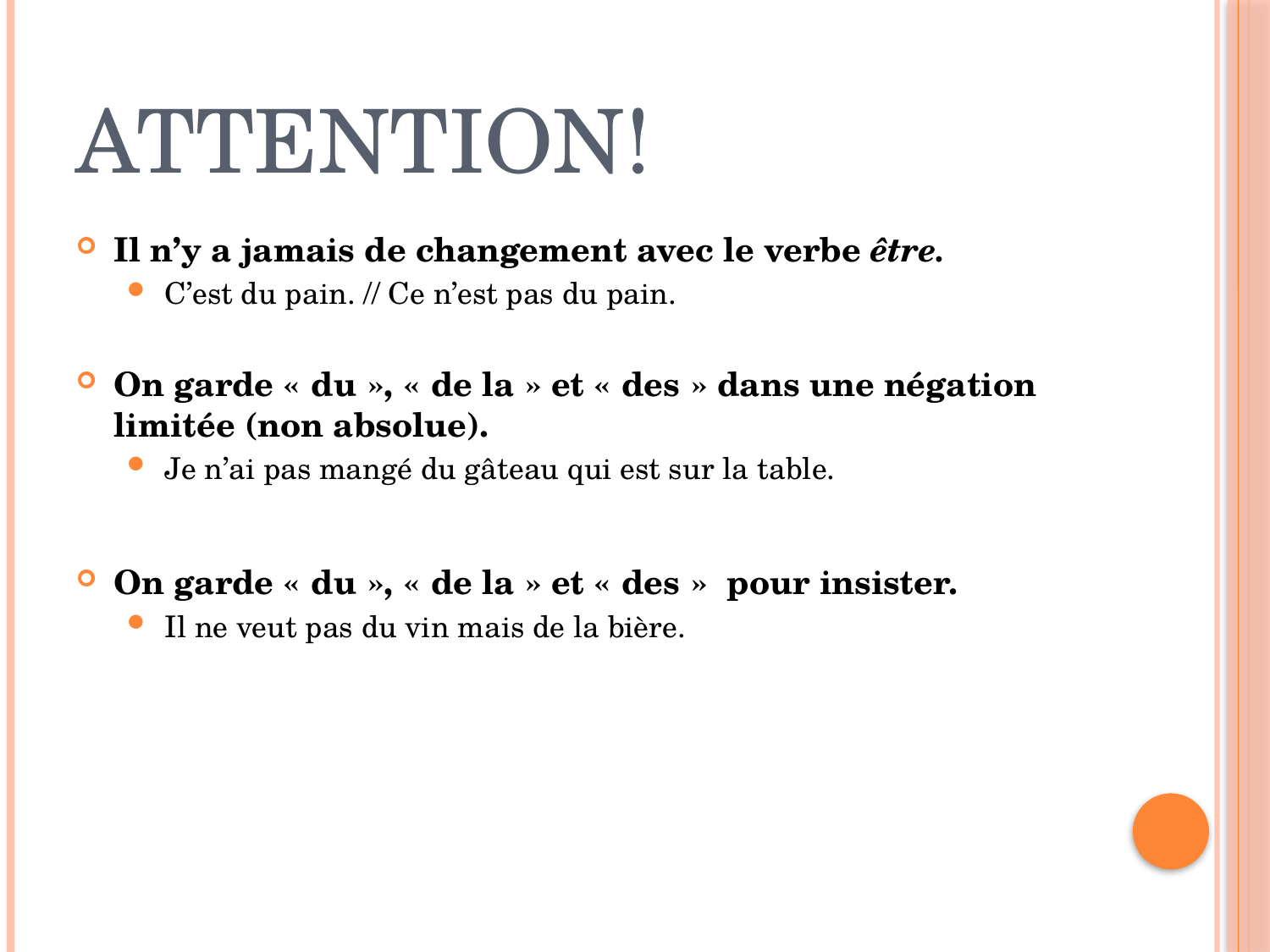

# Attention!
Il n’y a jamais de changement avec le verbe être.
C’est du pain. // Ce n’est pas du pain.

On garde « du », « de la » et « des » dans une négation limitée (non absolue).
Je n’ai pas mangé du gâteau qui est sur la table.

On garde « du », « de la » et « des »  pour insister.
Il ne veut pas du vin mais de la bière.